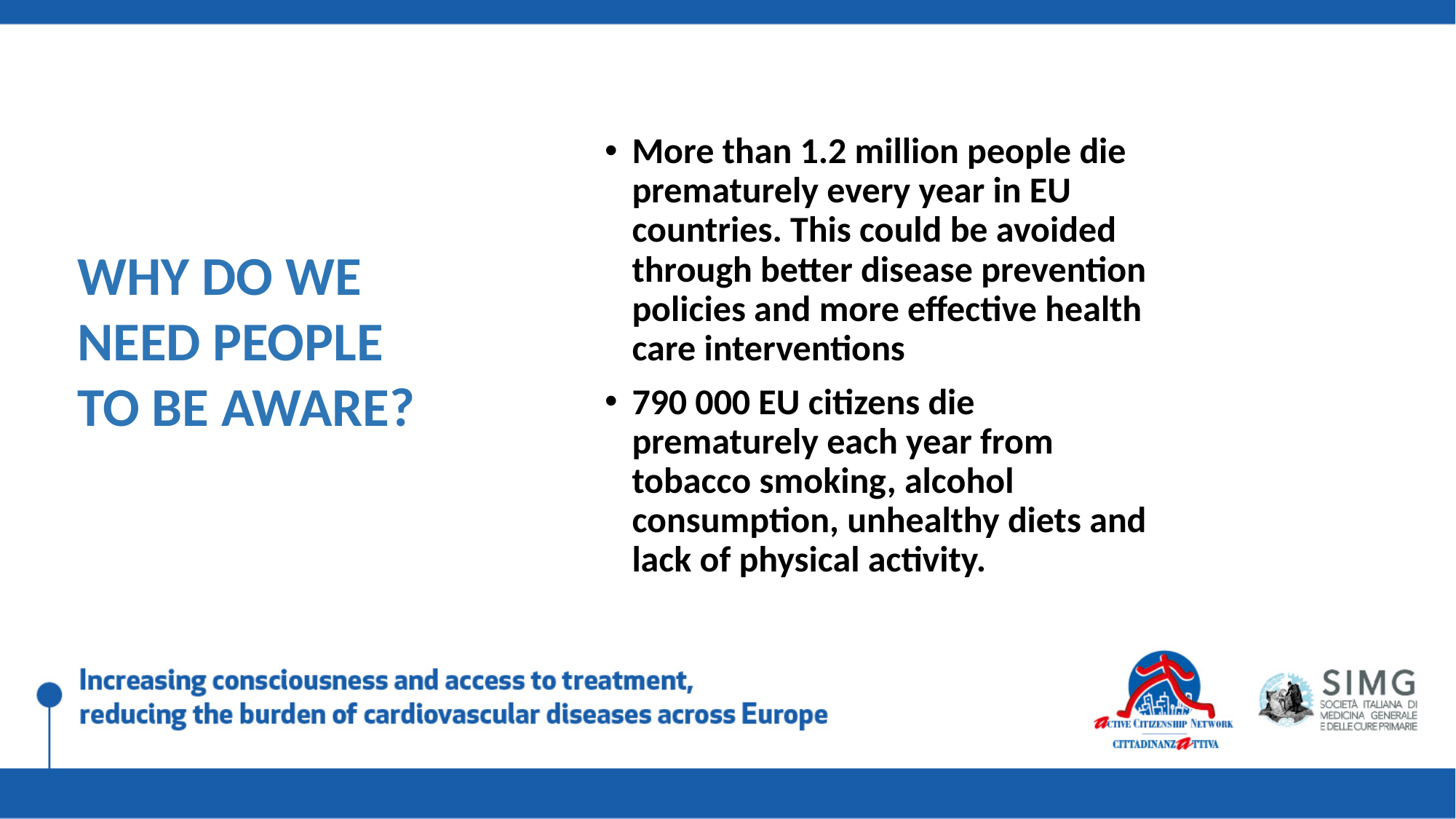

WHY DO WE NEED PEOPLE TO BE AWARE?
More than 1.2 million people die prematurely every year in EU countries. This could be avoided through better disease prevention policies and more effective health care interventions
790 000 EU citizens die prematurely each year from tobacco smoking, alcohol consumption, unhealthy diets and lack of physical activity.